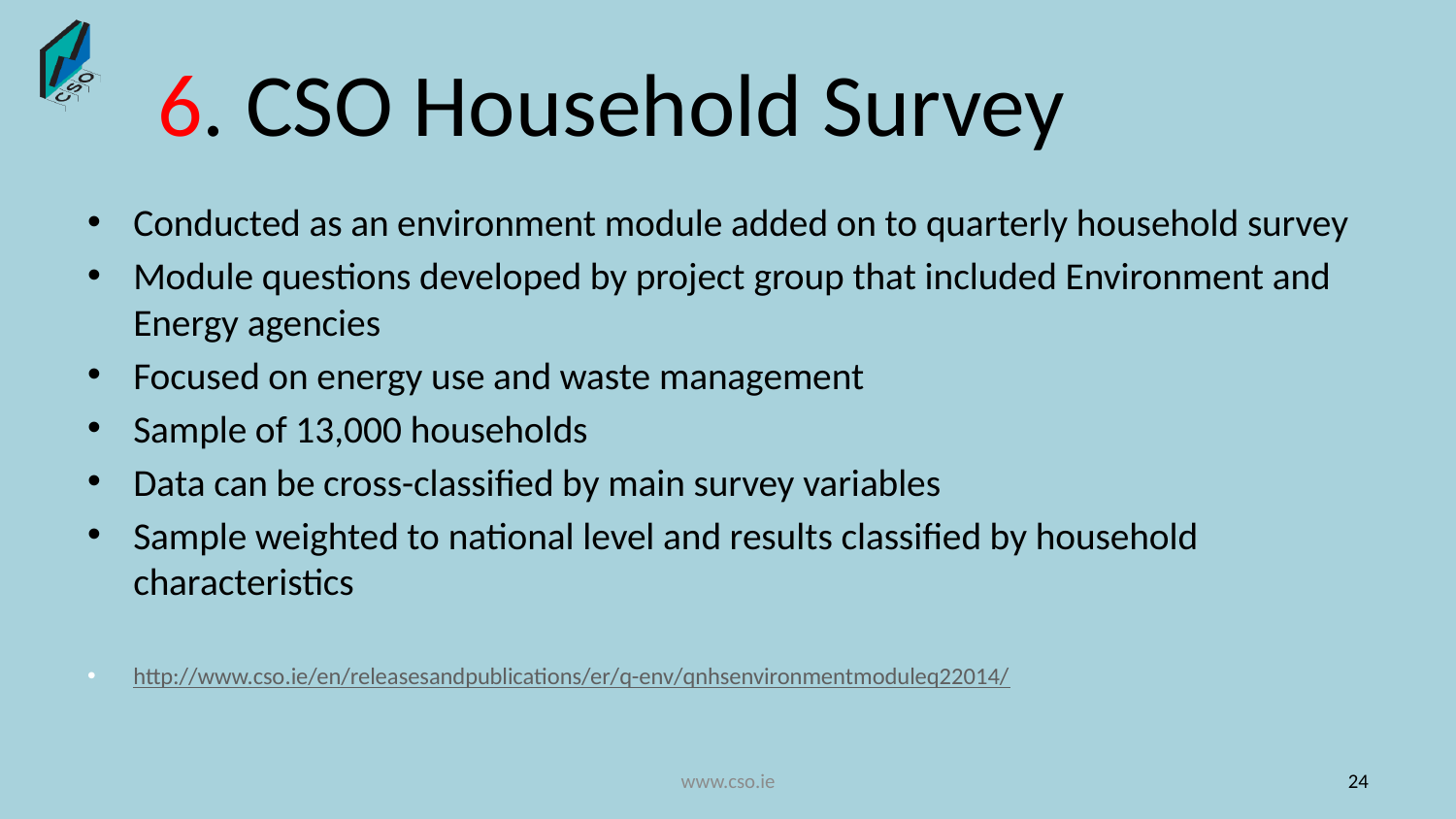

# 6. CSO Household Survey
Conducted as an environment module added on to quarterly household survey
Module questions developed by project group that included Environment and Energy agencies
Focused on energy use and waste management
Sample of 13,000 households
Data can be cross-classified by main survey variables
Sample weighted to national level and results classified by household characteristics

http://www.cso.ie/en/releasesandpublications/er/q-env/qnhsenvironmentmoduleq22014/

www.cso.ie
24